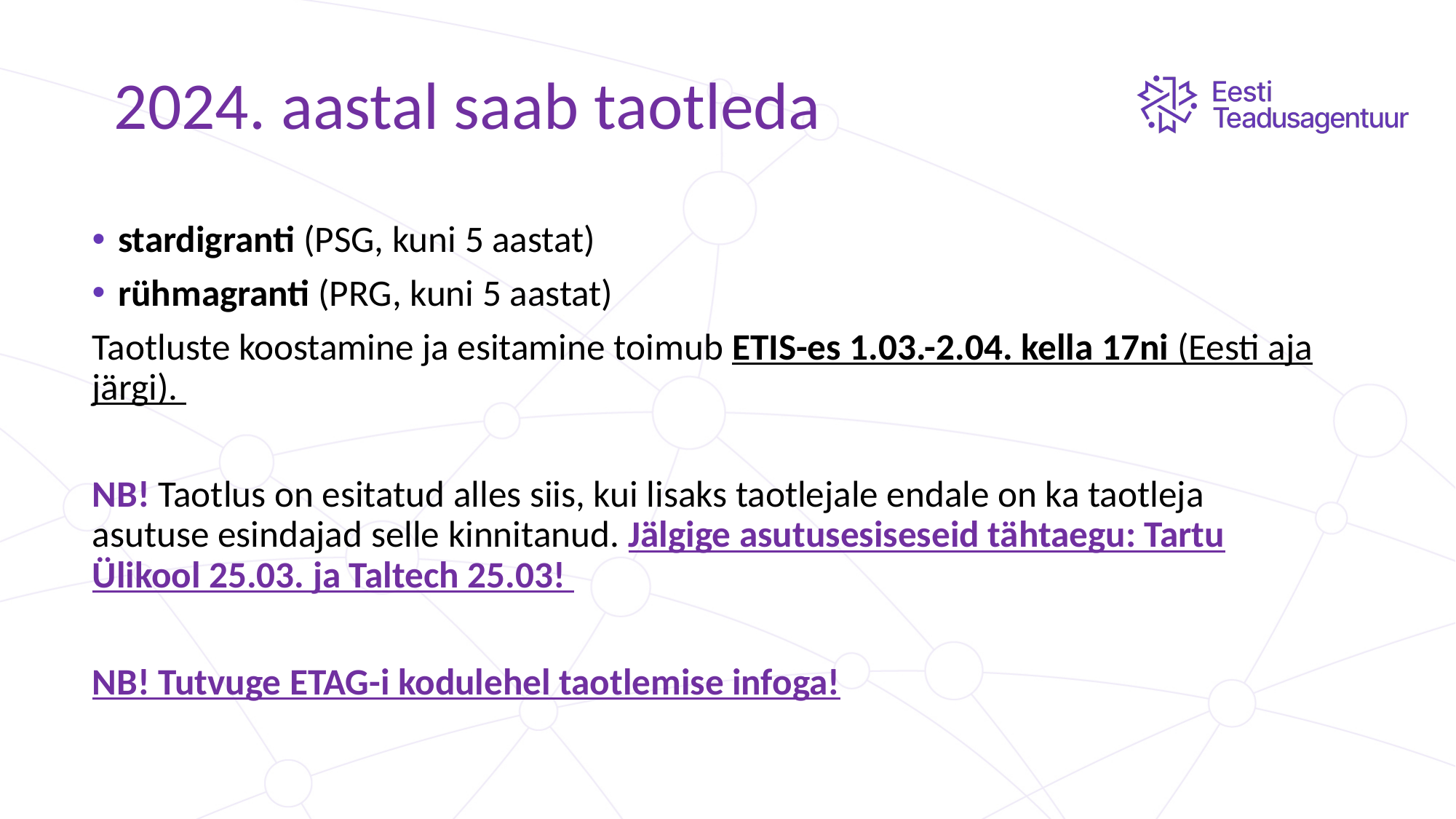

# 2024. aastal saab taotleda
stardigranti (PSG, kuni 5 aastat)
rühmagranti (PRG, kuni 5 aastat)
Taotluste koostamine ja esitamine toimub ETIS-es 1.03.-2.04. kella 17ni (Eesti aja järgi).

NB! Taotlus on esitatud alles siis, kui lisaks taotlejale endale on ka taotleja asutuse esindajad selle kinnitanud. Jälgige asutusesiseseid tähtaegu: Tartu Ülikool 25.03. ja Taltech 25.03!

NB! Tutvuge ETAG-i kodulehel taotlemise infoga!